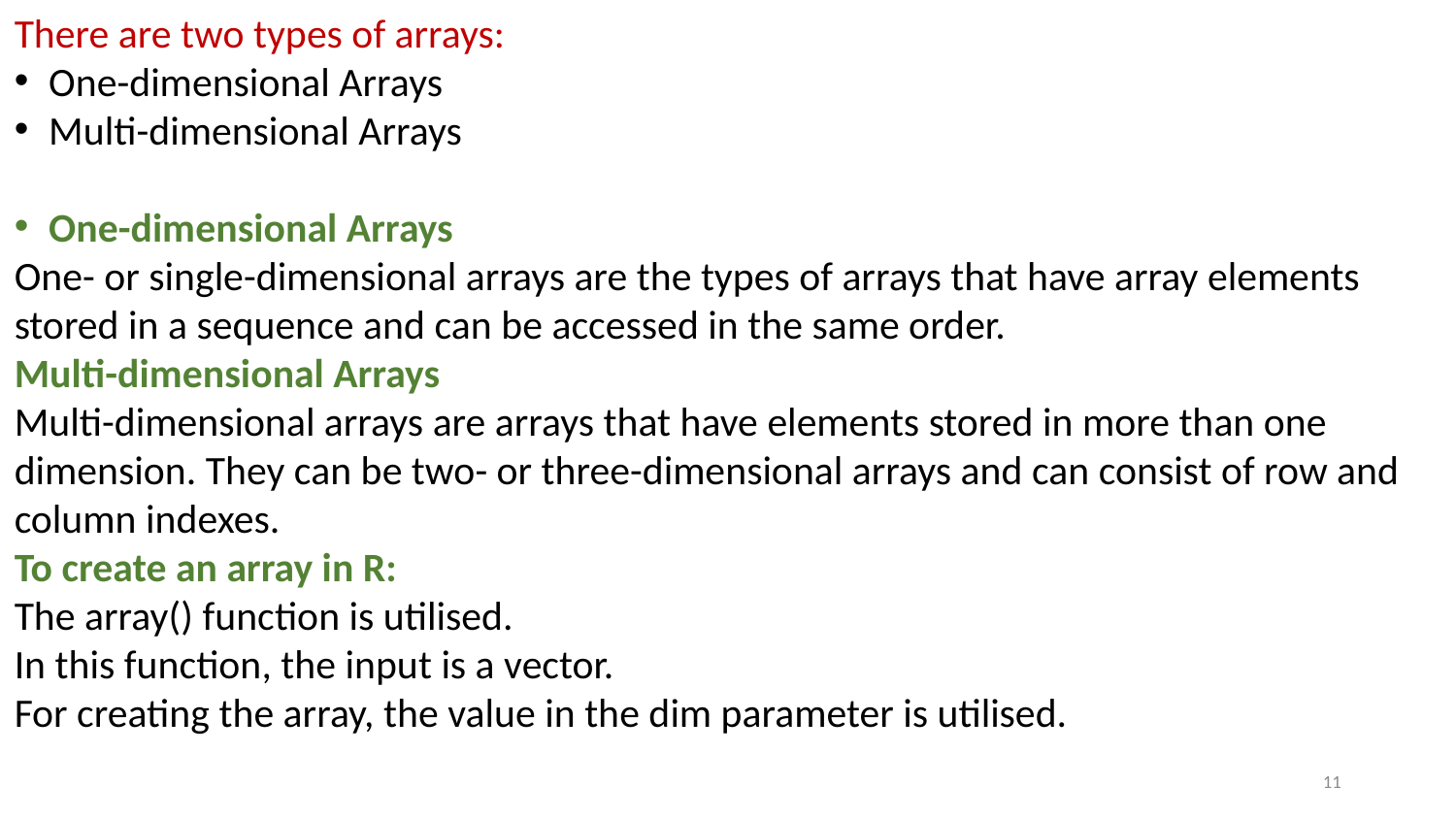

There are two types of arrays:
One-dimensional Arrays
Multi-dimensional Arrays

One-dimensional Arrays
One- or single-dimensional arrays are the types of arrays that have array elements stored in a sequence and can be accessed in the same order.
Multi-dimensional Arrays
Multi-dimensional arrays are arrays that have elements stored in more than one dimension. They can be two- or three-dimensional arrays and can consist of row and column indexes.
To create an array in R:
The array() function is utilised.
In this function, the input is a vector.
For creating the array, the value in the dim parameter is utilised.

11